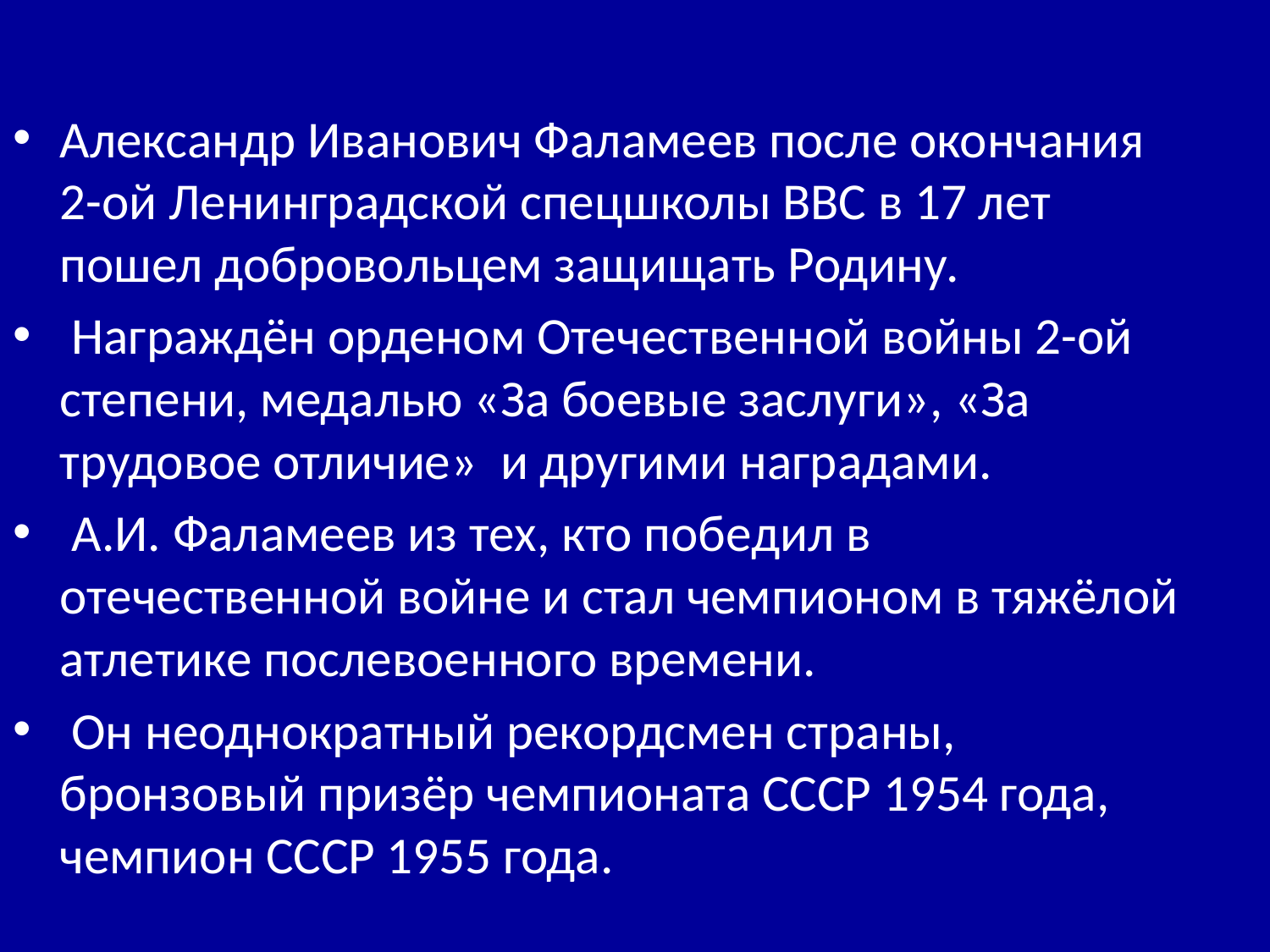

Александр Иванович Фаламеев после окончания 2-ой Ленинградской спецшколы ВВС в 17 лет пошел добровольцем защищать Родину.
 Награждён орденом Отечественной войны 2-ой степени, медалью «За боевые заслуги», «За трудовое отличие»  и другими наградами.
 А.И. Фаламеев из тех, кто победил в отечественной войне и стал чемпионом в тяжёлой атлетике послевоенного времени.
 Он неоднократный рекордсмен страны, бронзовый призёр чемпионата СССР 1954 года,  чемпион СССР 1955 года.